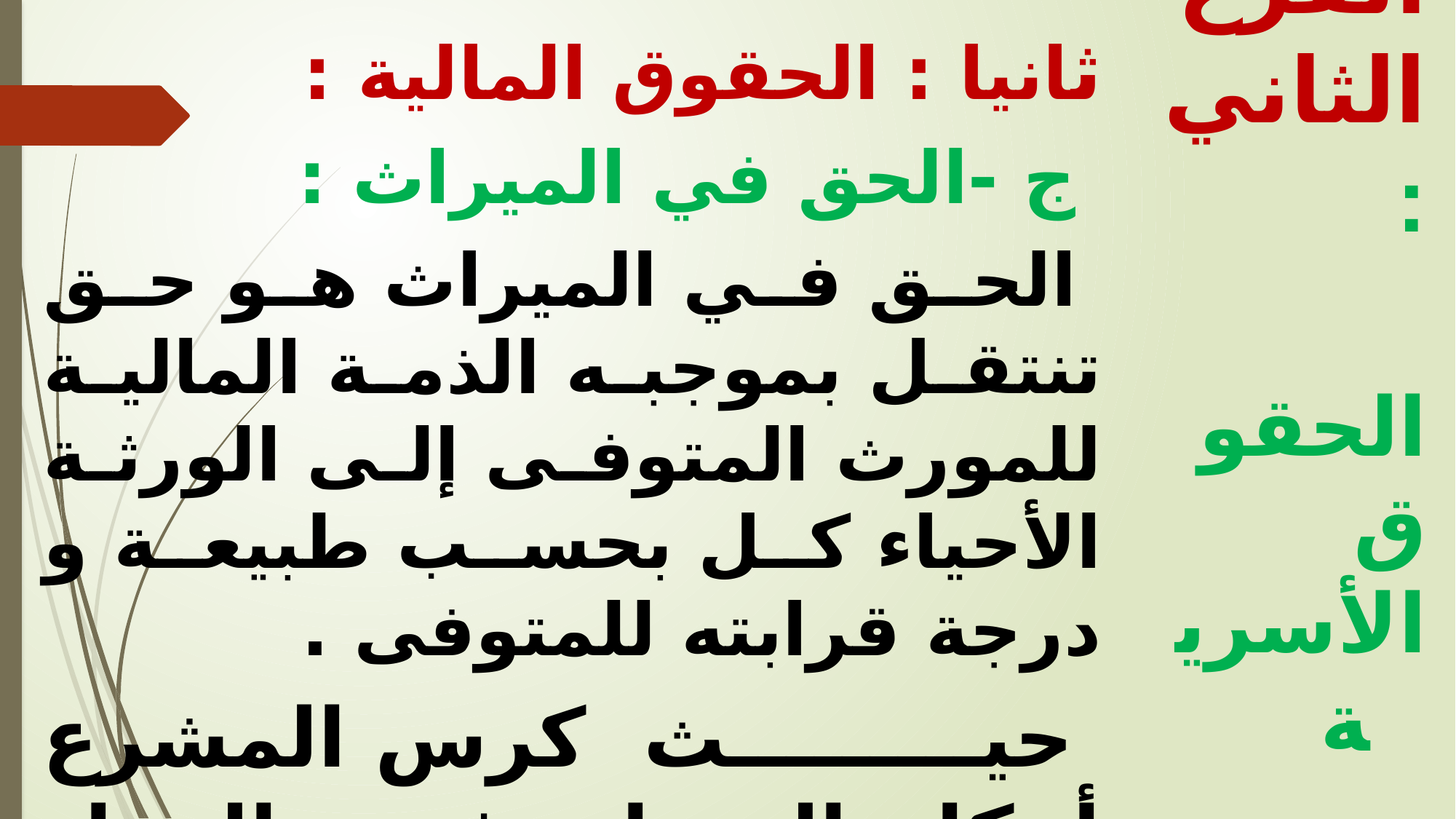

ثانيا : الحقوق المالية :
 ج -الحق في الميراث :
 الحق في الميراث هو حق تنتقل بموجبه الذمة المالية للمورث المتوفى إلى الورثة الأحياء كل بحسب طبيعة و درجة قرابته للمتوفى .
 حيث  كرس المشرع أحكام الميراث في المواد 126 و ما بعدها من قانون الأسرة ، حيث جاء في المادة 126 على أن             " أسباب الإرث القرابة و الزوجية ".
الفرع الثاني :
 الحقوق الأسرية